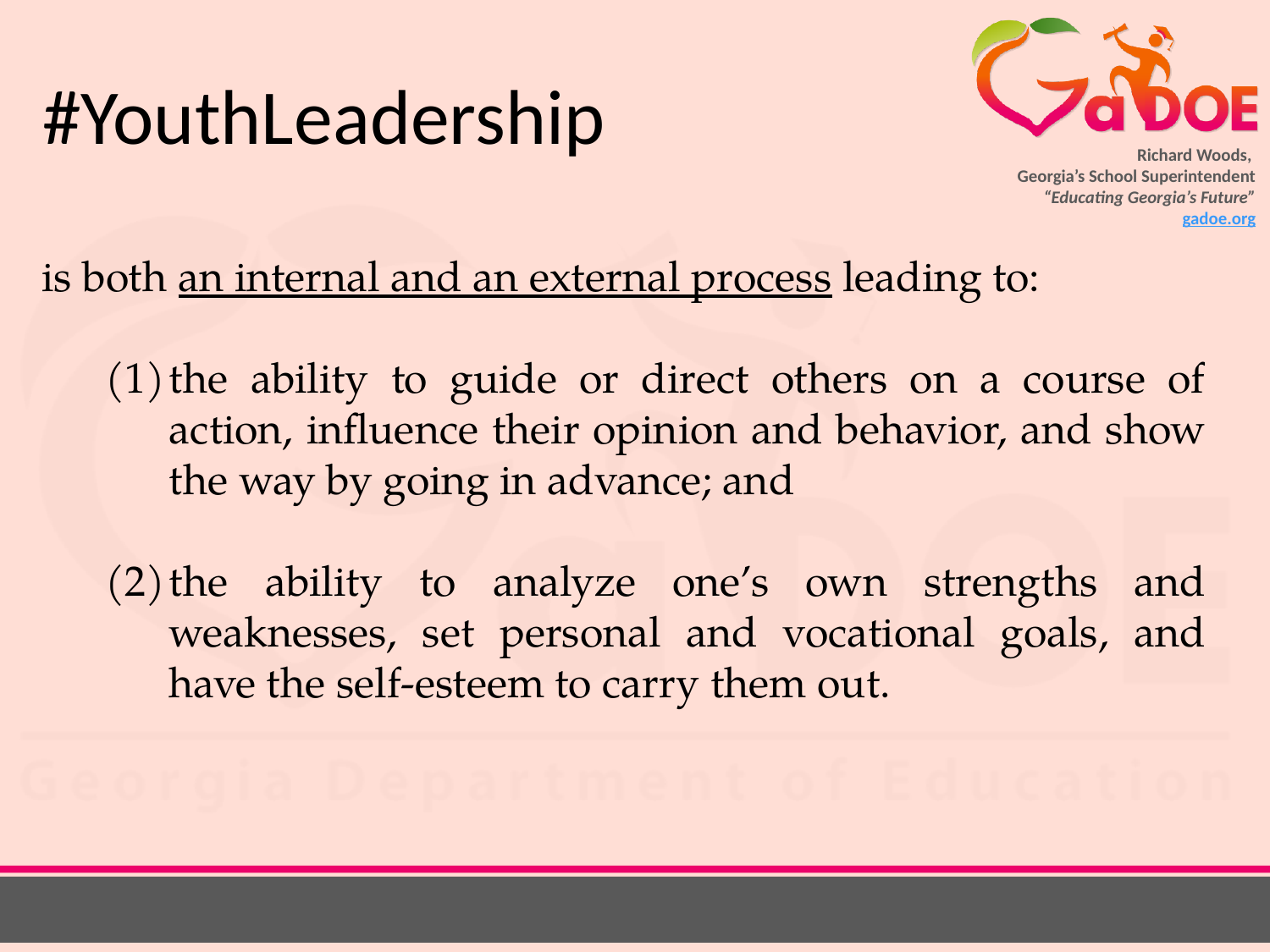

# #YouthLeadership
is both an internal and an external process leading to:

the ability to guide or direct others on a course of action, influence their opinion and behavior, and show the way by going in advance; and

the ability to analyze one’s own strengths and weaknesses, set personal and vocational goals, and have the self-esteem to carry them out.